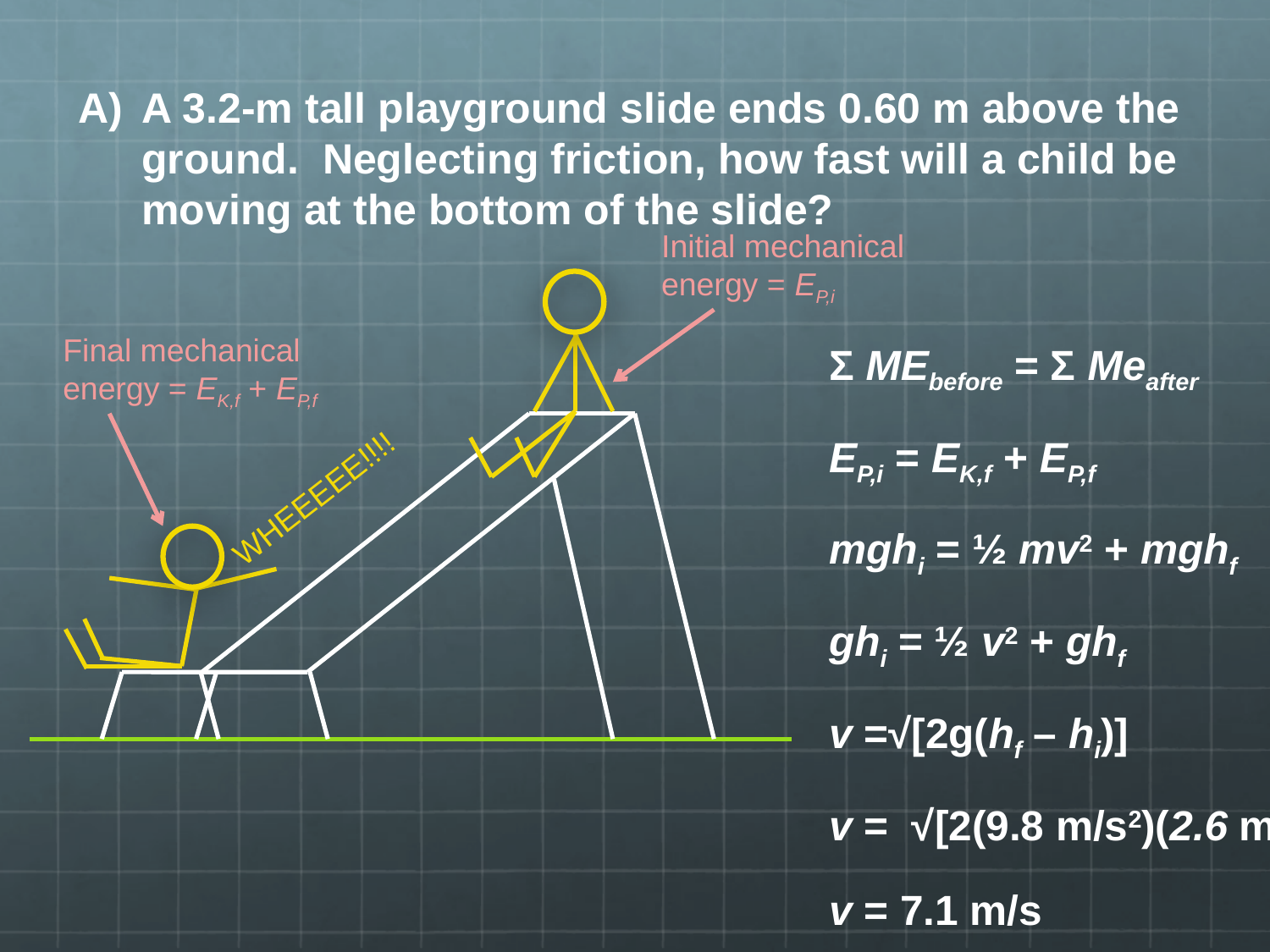

A 3.2-m tall playground slide ends 0.60 m above the ground.  Neglecting friction, how fast will a child be moving at the bottom of the slide?
Initial mechanical energy = EP,i

Final mechanical energy = EK,f + EP,f
Σ MEbefore = Σ Meafter
EP,i = EK,f + EP,f
mghi = ½ mv2 + mghf
ghi = ½ v2 + ghf
v =√[2g(hf – hi)]
v =  √[2(9.8 m/s2)(2.6 m)]
v = 7.1 m/s
WHEEEEE!!!!